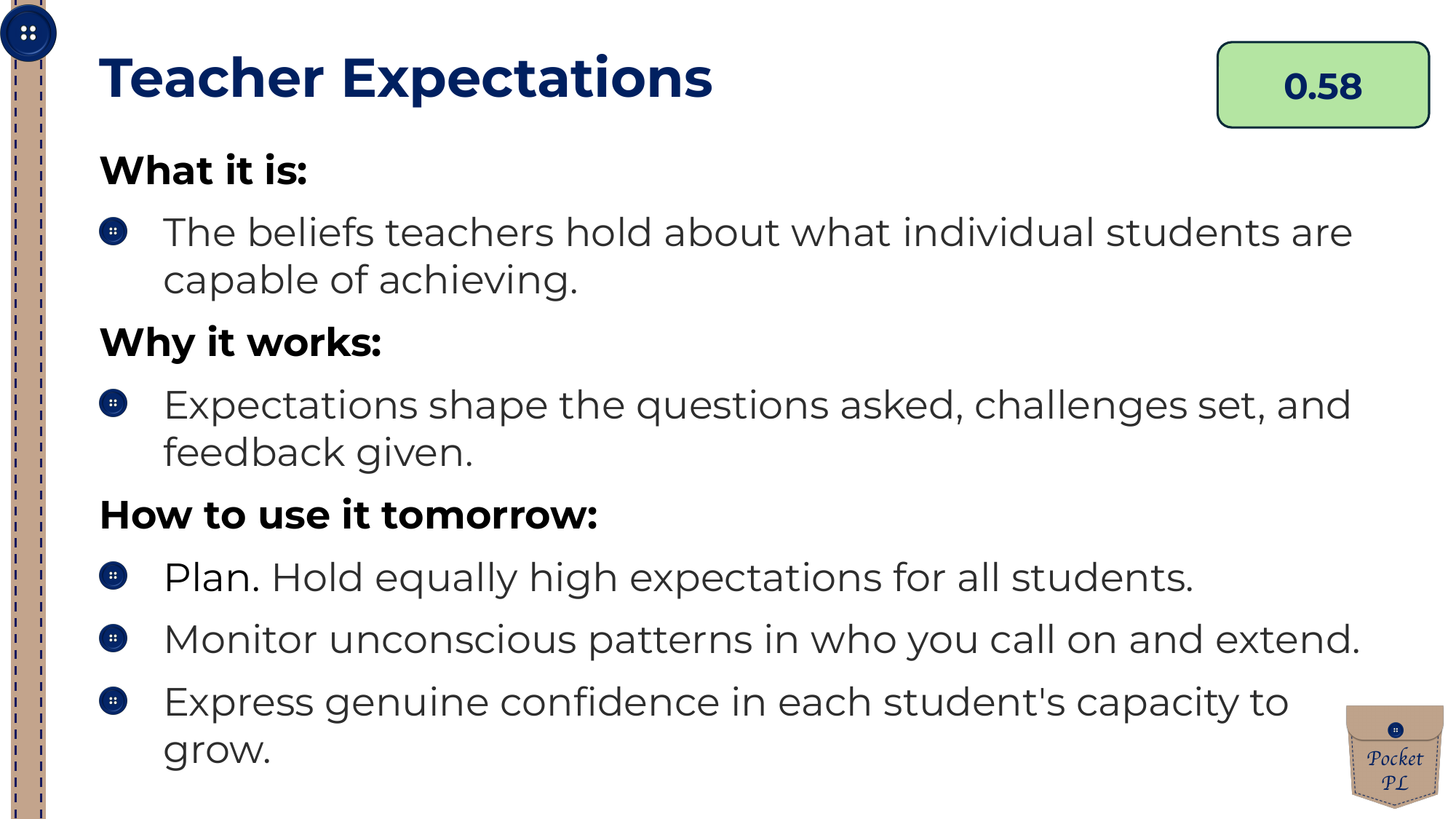

0.58
Teacher Expectations
What it is:
The beliefs teachers hold about what individual students are capable of achieving.
Why it works:
Expectations shape the questions asked, challenges set, and feedback given.
How to use it tomorrow:
Plan. Hold equally high expectations for all students.
Monitor unconscious patterns in who you call on and extend.
Express genuine confidence in each student's capacity to grow.